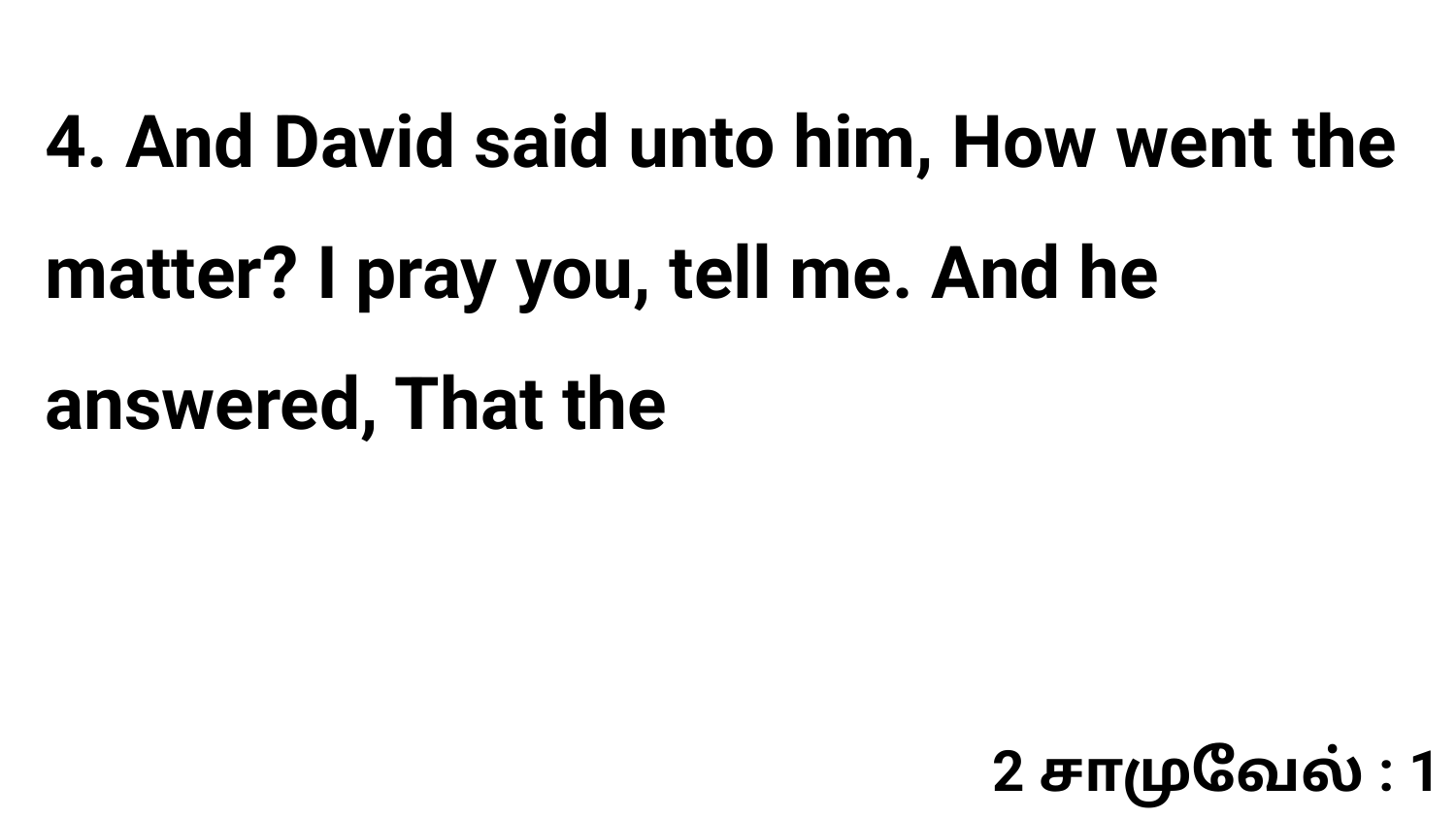

4. And David said unto him, How went the matter? I pray you, tell me. And he answered, That the
2 சாமுவேல் : 1